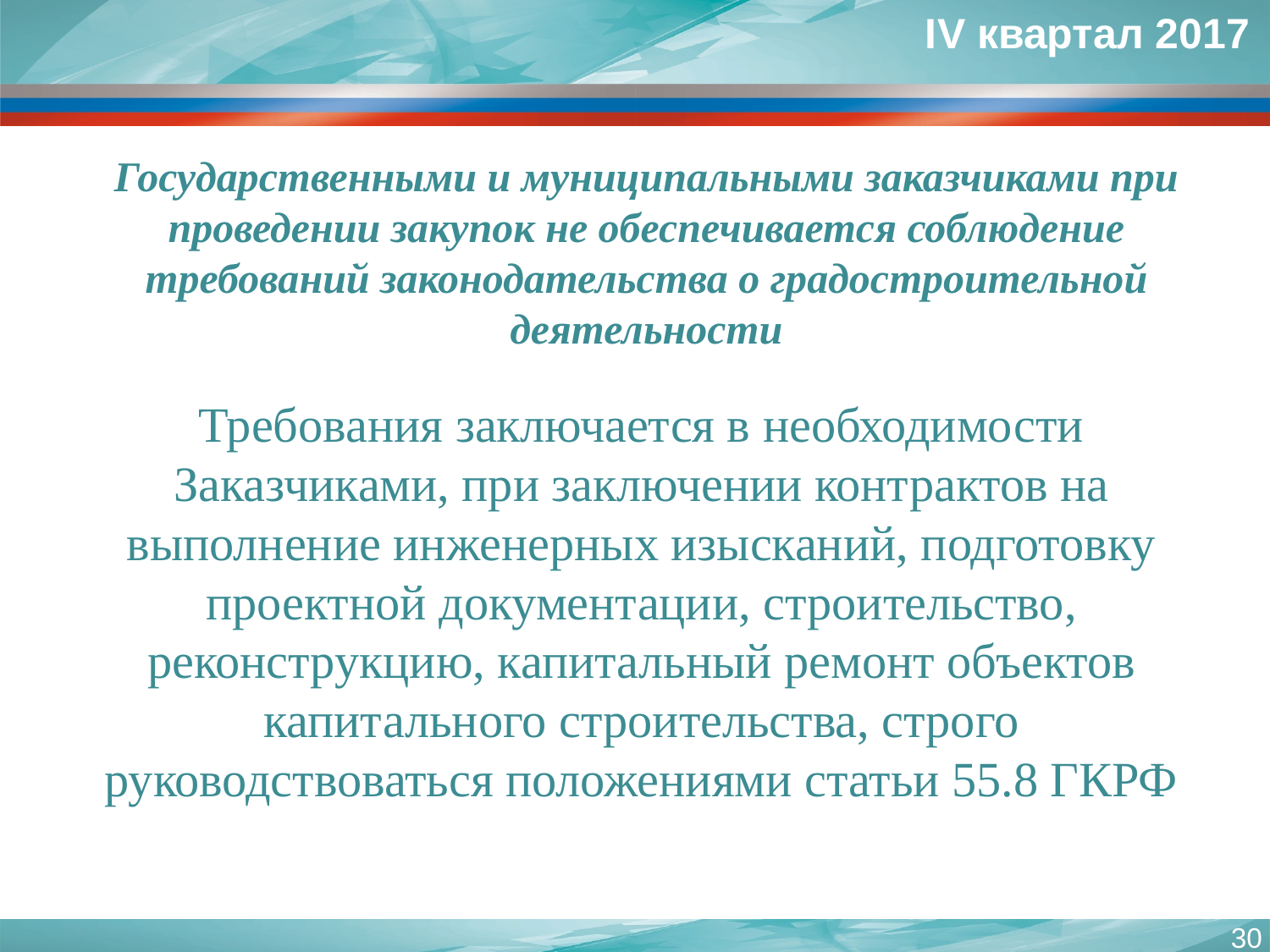

IV квартал 2017
# Государственными и муниципальными заказчиками при проведении закупок не обеспечивается соблюдение требований законодательства о градостроительной деятельности
Требования заключается в необходимости Заказчиками, при заключении контрактов на выполнение инженерных изысканий, подготовку проектной документации, строительство, реконструкцию, капитальный ремонт объектов капитального строительства, строго руководствоваться положениями статьи 55.8 ГКРФ

30